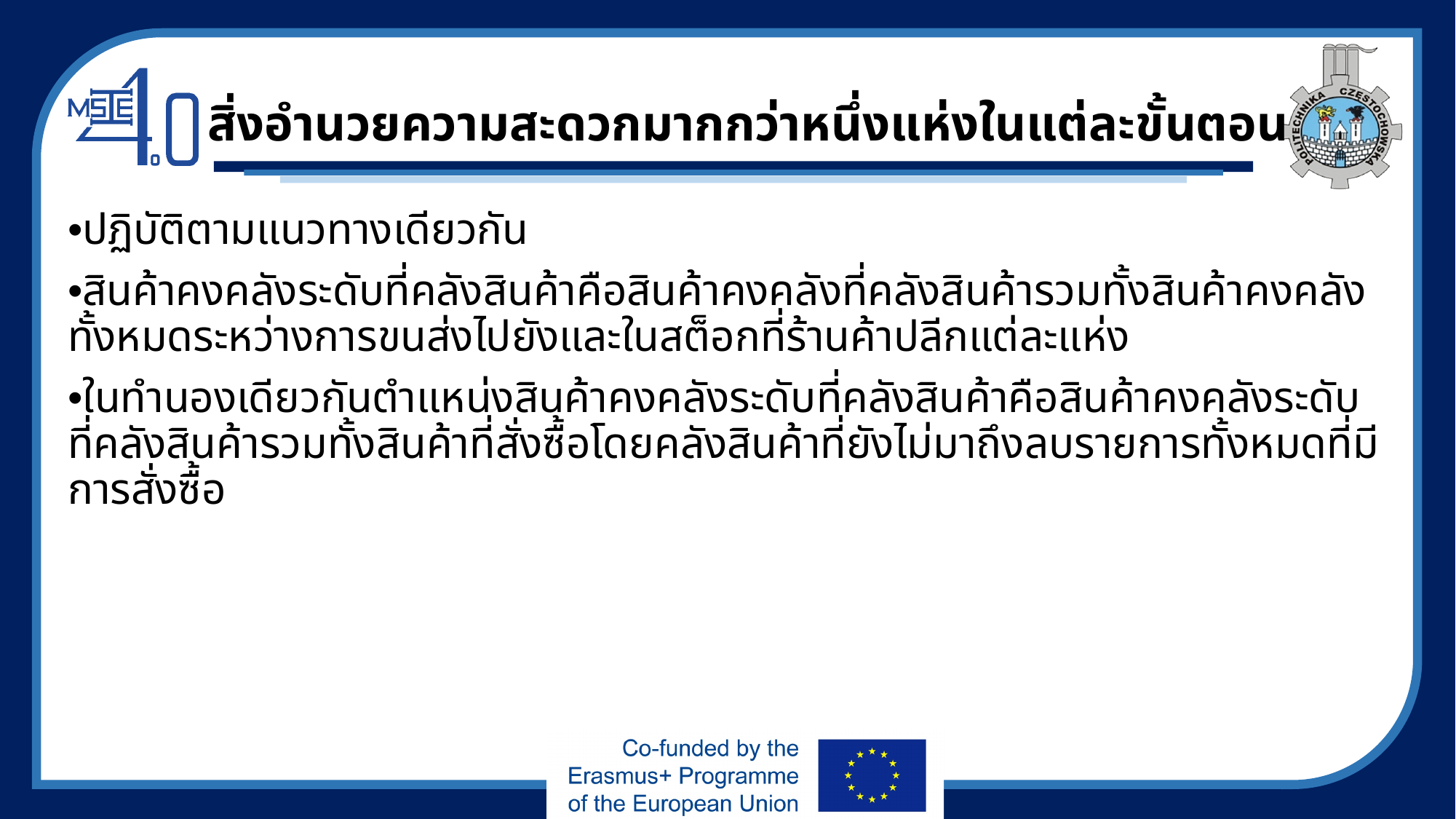

# สิ่งอำนวยความสะดวกมากกว่าหนึ่งแห่งในแต่ละขั้นตอน
•ปฏิบัติตามแนวทางเดียวกัน
•สินค้าคงคลังระดับที่คลังสินค้าคือสินค้าคงคลังที่คลังสินค้ารวมทั้งสินค้าคงคลังทั้งหมดระหว่างการขนส่งไปยังและในสต็อกที่ร้านค้าปลีกแต่ละแห่ง
•ในทำนองเดียวกันตำแหน่งสินค้าคงคลังระดับที่คลังสินค้าคือสินค้าคงคลังระดับที่คลังสินค้ารวมทั้งสินค้าที่สั่งซื้อโดยคลังสินค้าที่ยังไม่มาถึงลบรายการทั้งหมดที่มีการสั่งซื้อ